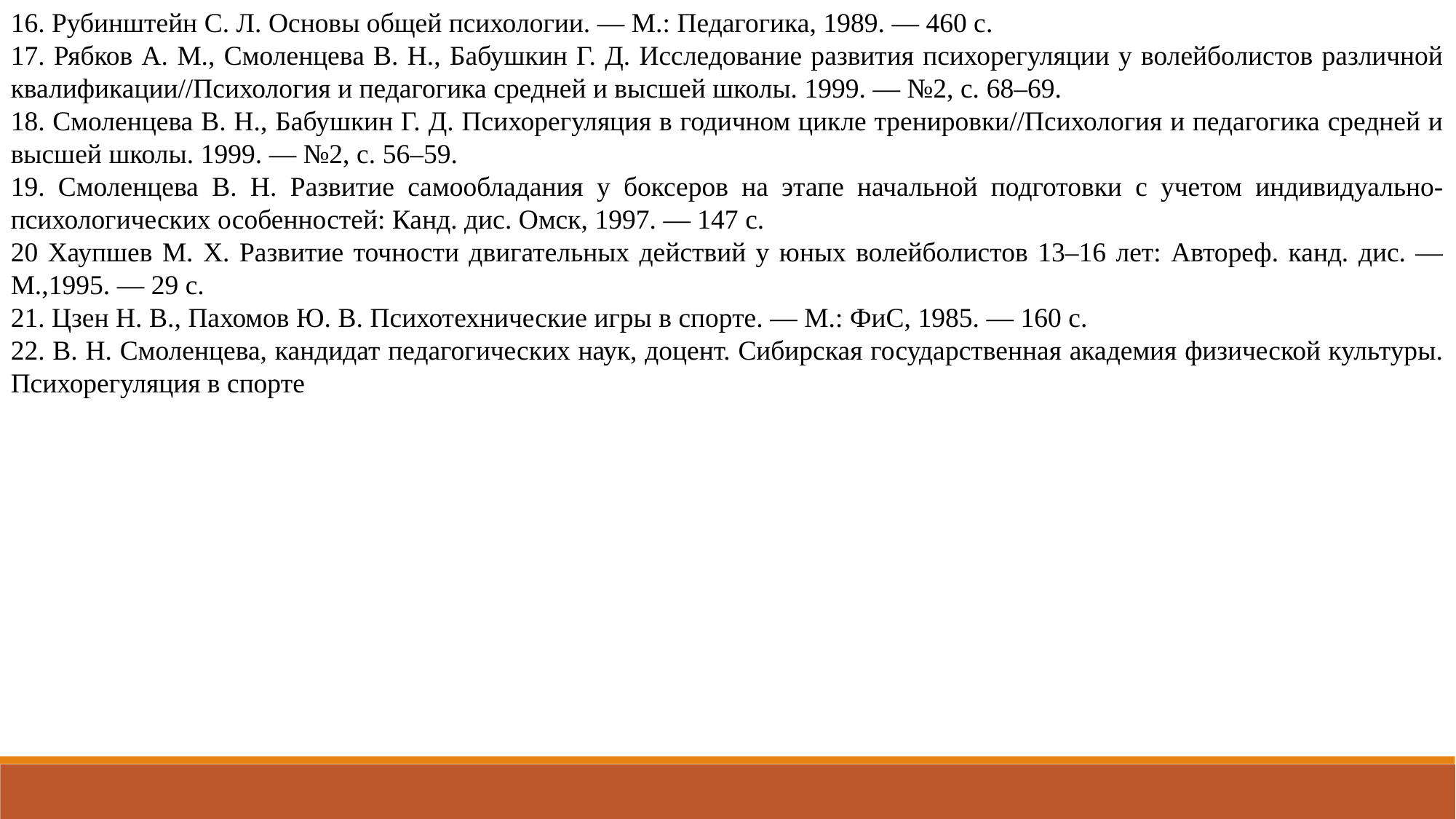

16. Рубинштейн С. Л. Основы общей психологии. — М.: Педагогика, 1989. — 460 с.
17. Рябков А. М., Смоленцева В. Н., Бабушкин Г. Д. Исследование развития психорегуляции у волейболистов различной квалификации//Психология и педагогика средней и высшей школы. 1999. — №2, с. 68–69.
18. Смоленцева В. Н., Бабушкин Г. Д. Психорегуляция в годичном цикле тренировки//Психология и педагогика средней и высшей школы. 1999. — №2, с. 56–59.
19. Смоленцева В. Н. Развитие самообладания у боксеров на этапе начальной подготовки с учетом индивидуально-психологических особенностей: Канд. дис. Омск, 1997. — 147 с.
20 Хаупшев М. Х. Развитие точности двигательных действий у юных волейболистов 13–16 лет: Автореф. канд. дис. — М.,1995. — 29 с.
21. Цзен Н. В., Пахомов Ю. В. Психотехнические игры в спорте. — М.: ФиС, 1985. — 160 с.
22. В. Н. Смоленцева, кандидат педагогических наук, доцент. Сибирская государственная академия физической культуры. Психорегуляция в спорте